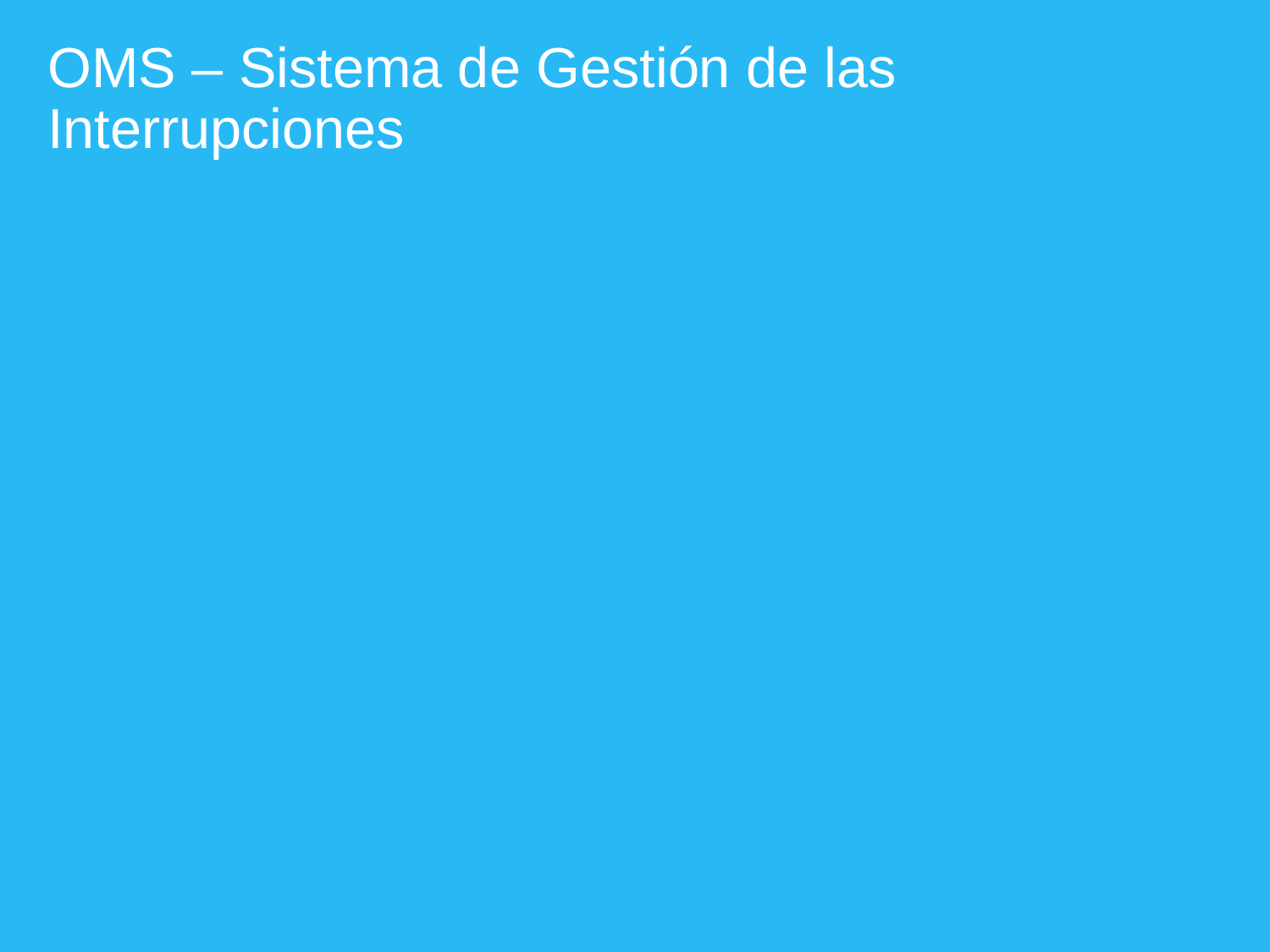

# OMS – Sistema de Gestión de las Interrupciones